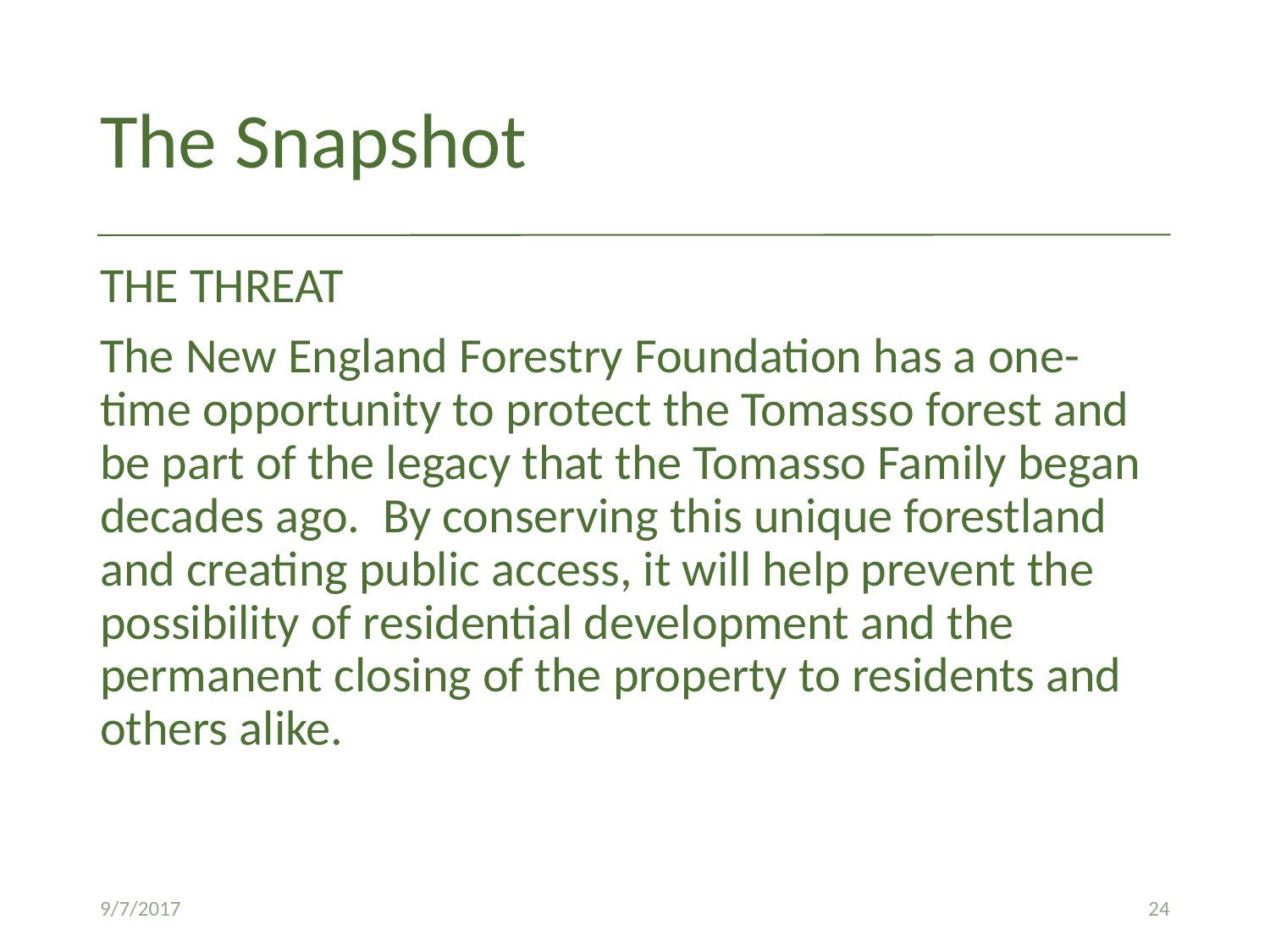

# The Snapshot
THE THREAT
The New England Forestry Foundation has a one-time opportunity to protect the Tomasso forest and be part of the legacy that the Tomasso Family began decades ago.  By conserving this unique forestland and creating public access, it will help prevent the possibility of residential development and the permanent closing of the property to residents and others alike.
9/7/2017
24